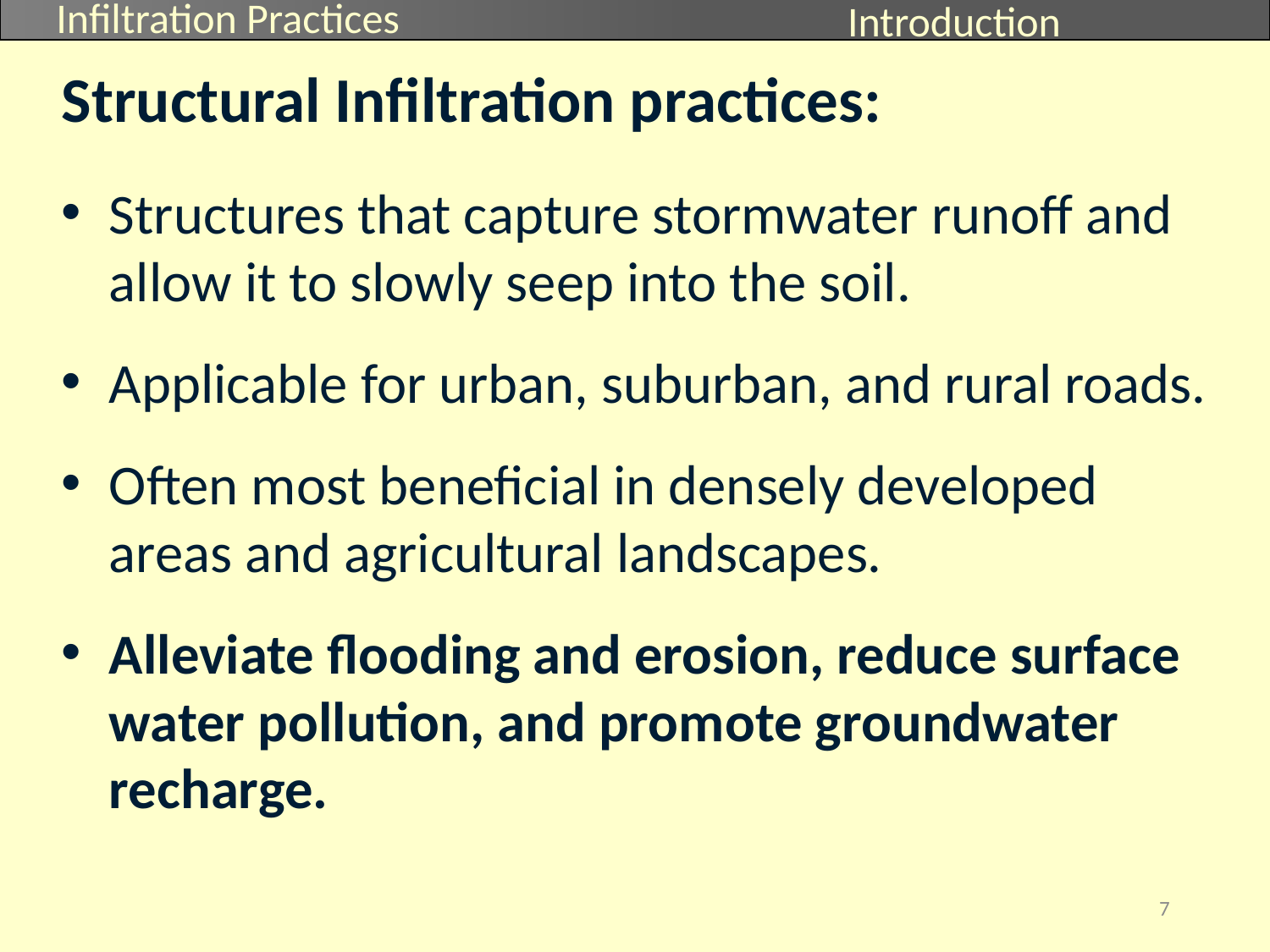

Infiltration Practices
Introduction

Structural Infiltration practices:

Structures that capture stormwater runoff and allow it to slowly seep into the soil.

Applicable for urban, suburban, and rural roads.

Often most beneficial in densely developed areas and agricultural landscapes.

Alleviate flooding and erosion, reduce surface water pollution, and promote groundwater recharge.
7